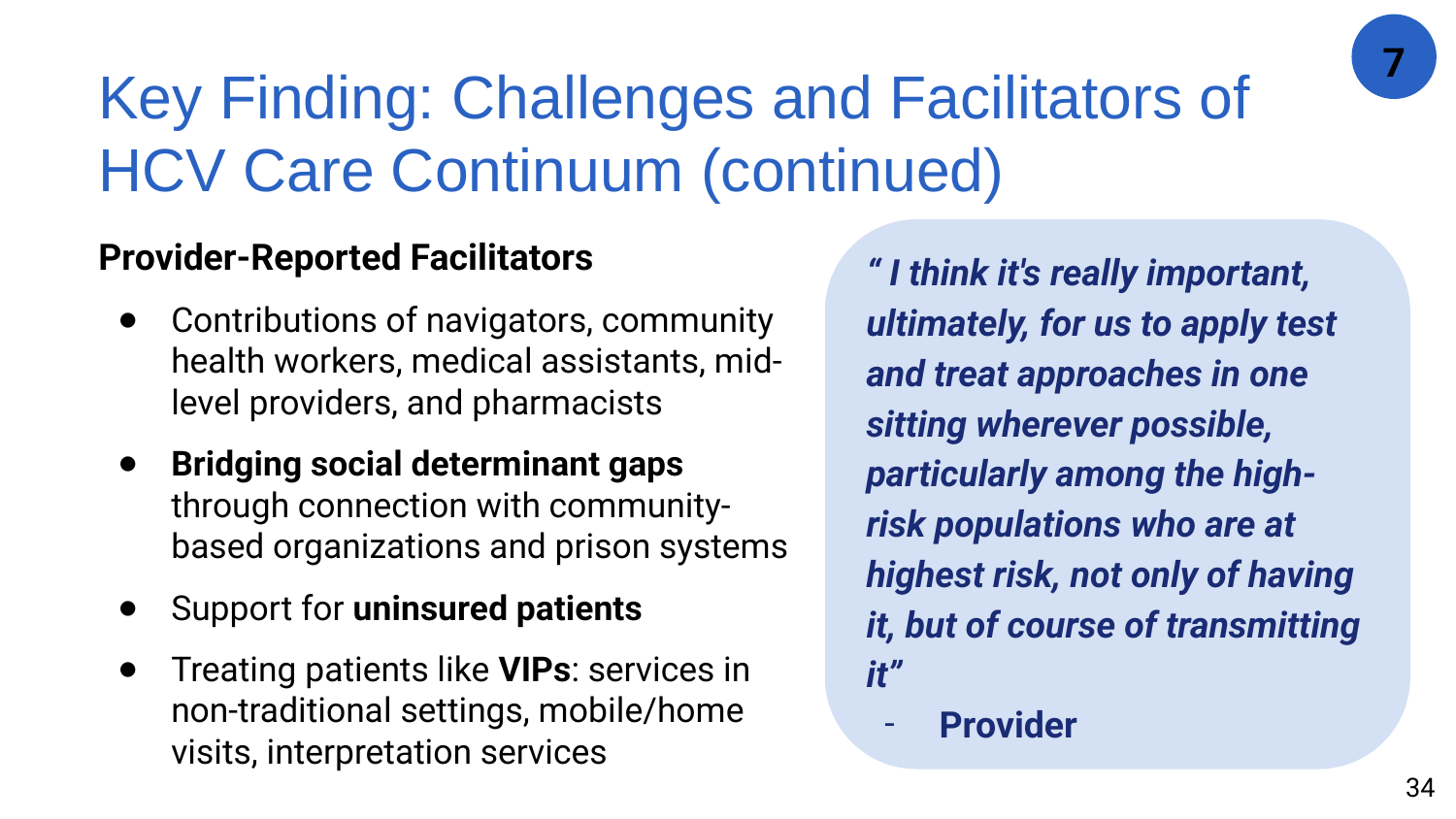

7
# Key Finding: Challenges and Facilitators of HCV Care Continuum (continued)

Provider-Reported Facilitators
Contributions of navigators, community health workers, medical assistants, mid-level providers, and pharmacists
Bridging social determinant gaps through connection with community-based organizations and prison systems
Support for uninsured patients
Treating patients like VIPs: services in non-traditional settings, mobile/home visits, interpretation services
“ I think it's really important, ultimately, for us to apply test and treat approaches in one sitting wherever possible, particularly among the high-risk populations who are at highest risk, not only of having it, but of course of transmitting it”
Provider
34